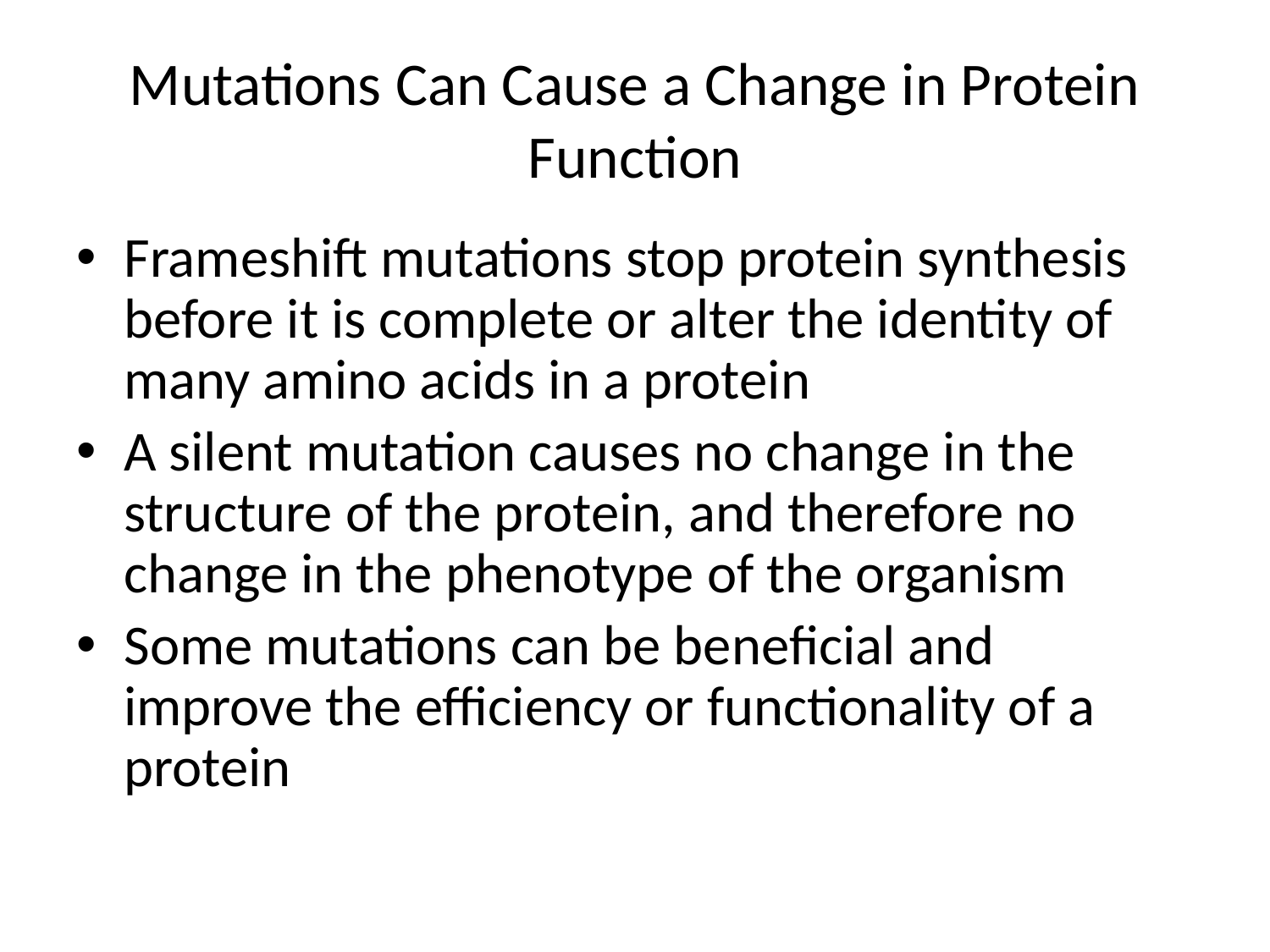

# Mutations Can Cause a Change in Protein Function
Frameshift mutations stop protein synthesis before it is complete or alter the identity of many amino acids in a protein
A silent mutation causes no change in the structure of the protein, and therefore no change in the phenotype of the organism
Some mutations can be beneficial and improve the efficiency or functionality of a protein